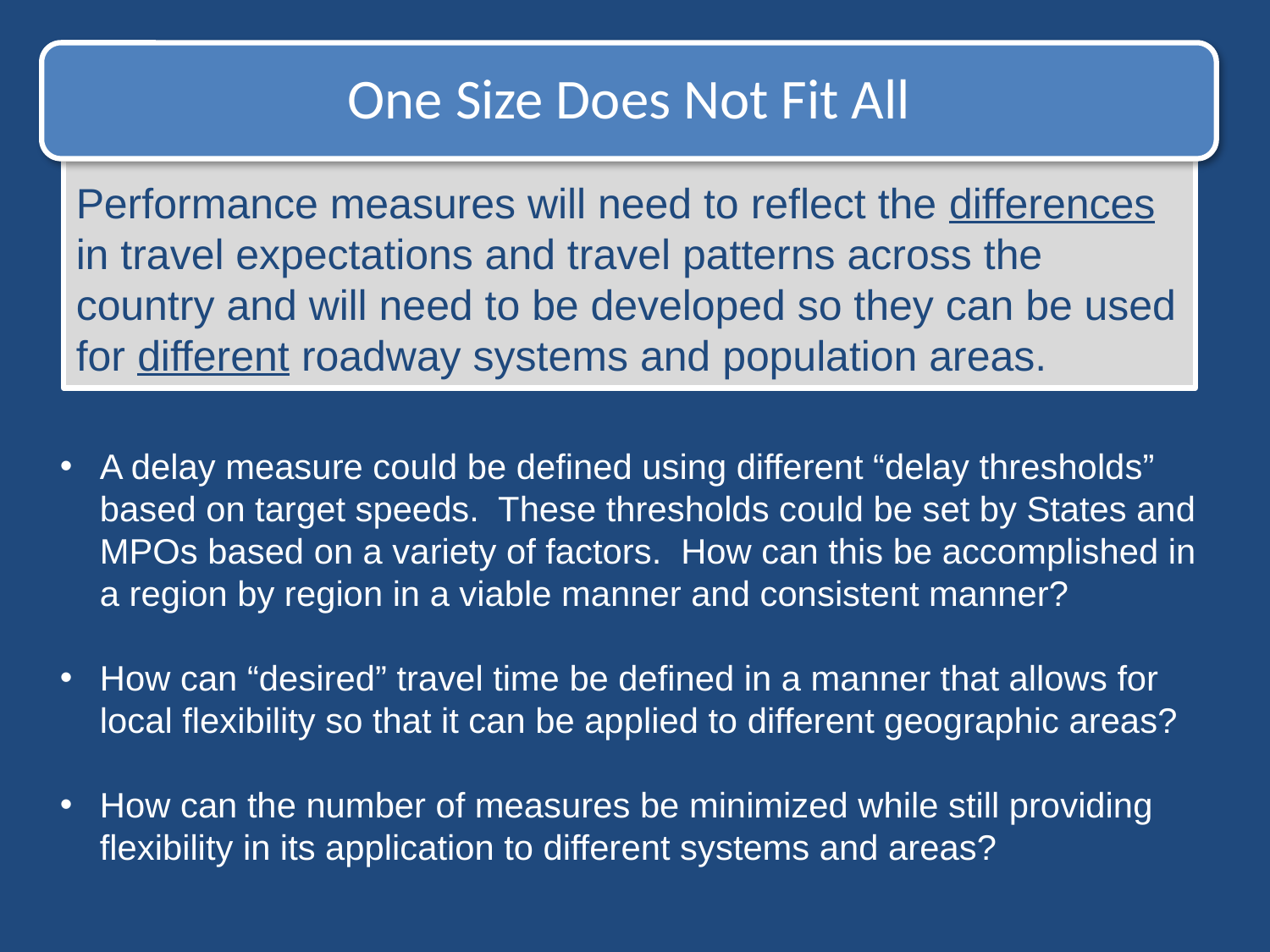

One Size Does Not Fit All

Performance measures will need to reflect the differences in travel expectations and travel patterns across the country and will need to be developed so they can be used for different roadway systems and population areas.
A delay measure could be defined using different “delay thresholds” based on target speeds.  These thresholds could be set by States and MPOs based on a variety of factors.  How can this be accomplished in a region by region in a viable manner and consistent manner?
How can “desired” travel time be defined in a manner that allows for local flexibility so that it can be applied to different geographic areas?
How can the number of measures be minimized while still providing flexibility in its application to different systems and areas?